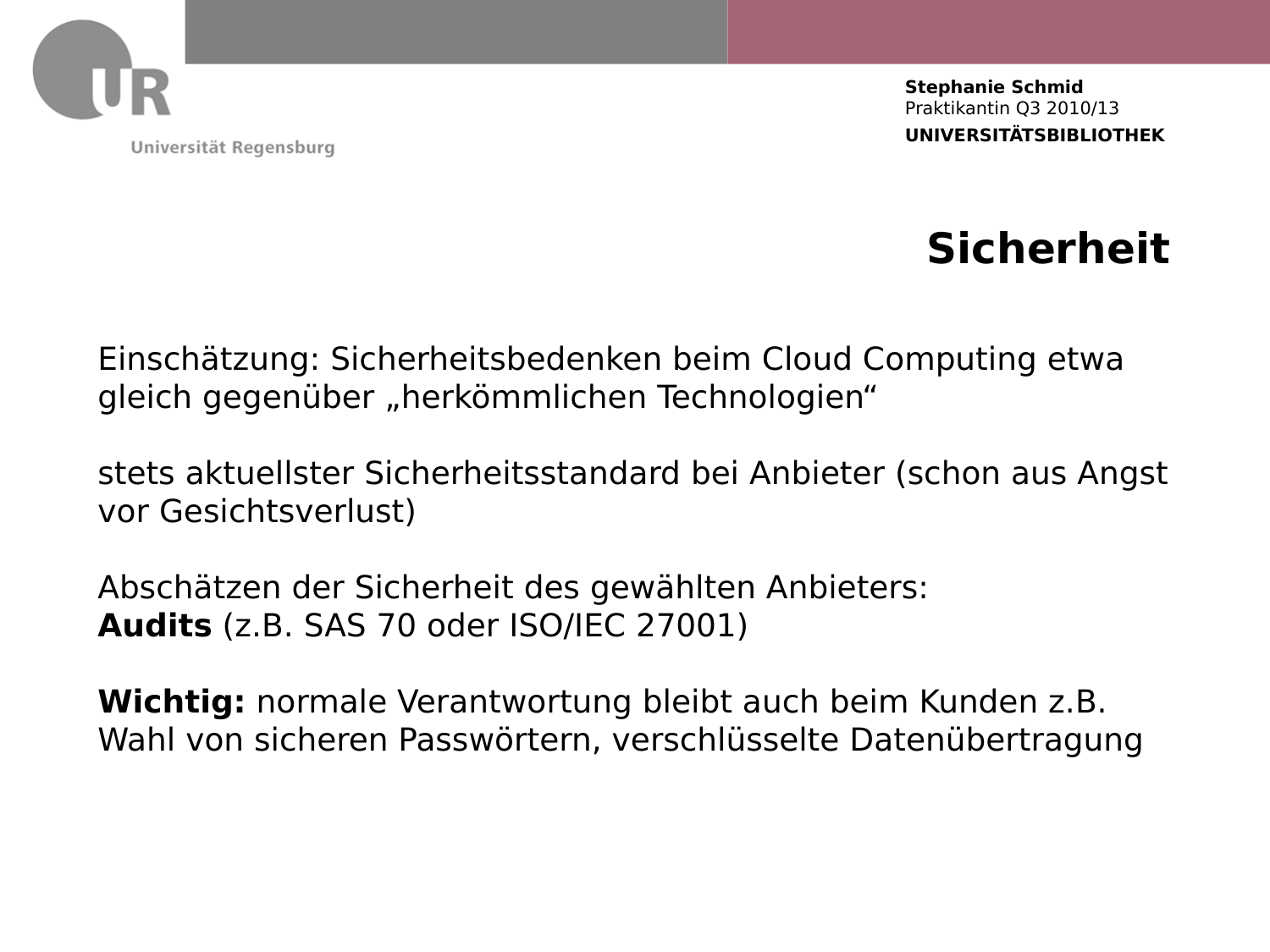

Sicherheit

Einschätzung: Sicherheitsbedenken beim Cloud Computing etwa gleich gegenüber „herkömmlichen Technologien“

stets aktuellster Sicherheitsstandard bei Anbieter (schon aus Angst vor Gesichtsverlust)

Abschätzen der Sicherheit des gewählten Anbieters:
Audits (z.B. SAS 70 oder ISO/IEC 27001)

Wichtig: normale Verantwortung bleibt auch beim Kunden z.B. Wahl von sicheren Passwörtern, verschlüsselte Datenübertragung